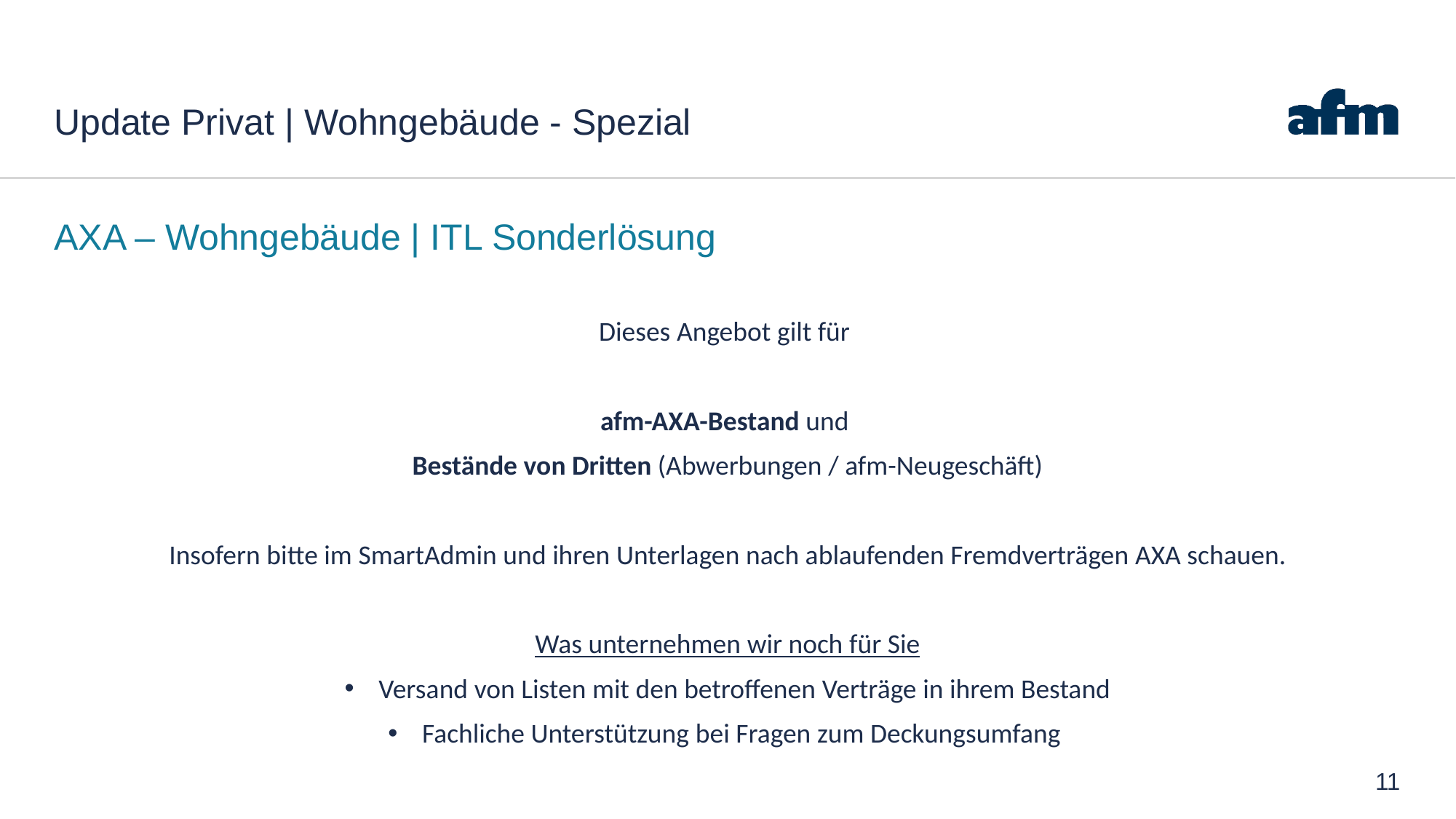

# Update Privat | Wohngebäude - Spezial
AXA – Wohngebäude | ITL Sonderlösung

Dieses Angebot gilt für

afm-AXA-Bestand und
Bestände von Dritten (Abwerbungen / afm-Neugeschäft)

Insofern bitte im SmartAdmin und ihren Unterlagen nach ablaufenden Fremdverträgen AXA schauen.

Was unternehmen wir noch für Sie
Versand von Listen mit den betroffenen Verträge in ihrem Bestand
Fachliche Unterstützung bei Fragen zum Deckungsumfang
11